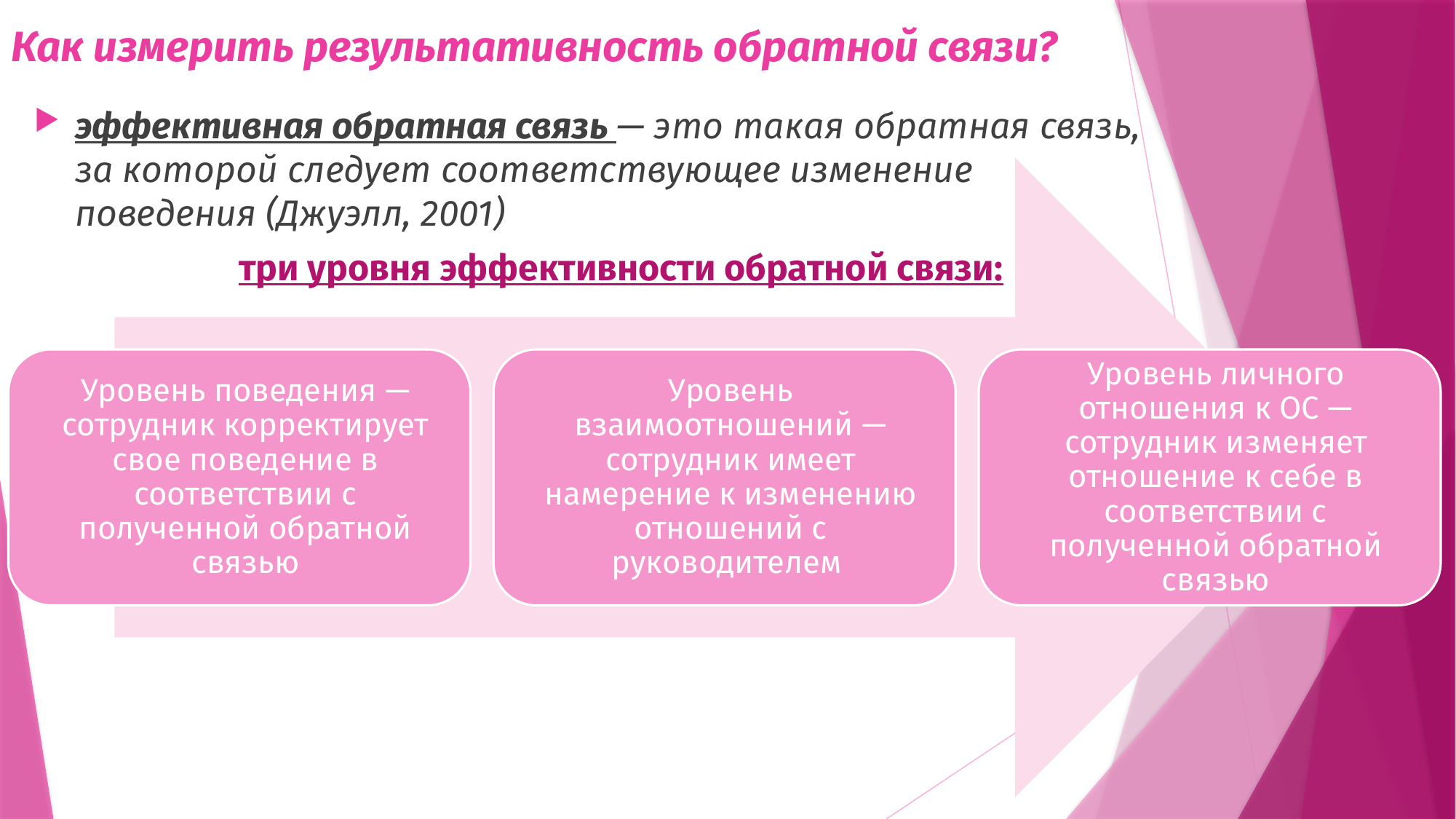

# Как измерить результативность обратной связи?
эффективная обратная связь — это такая обратная связь, за которой следует соответствующее изменение поведения (Джуэлл, 2001)
Уровень поведения —сотрудник корректирует свое поведение в соответствии с полученной обратной связью
Уровень взаимоотношений —сотрудник имеет намерение к изменению отношений с руководителем
Уровень личного отношения к ОС —сотрудник изменяет отношение к себе в соответствии с полученной обратной связью
три уровня эффективности обратной связи: